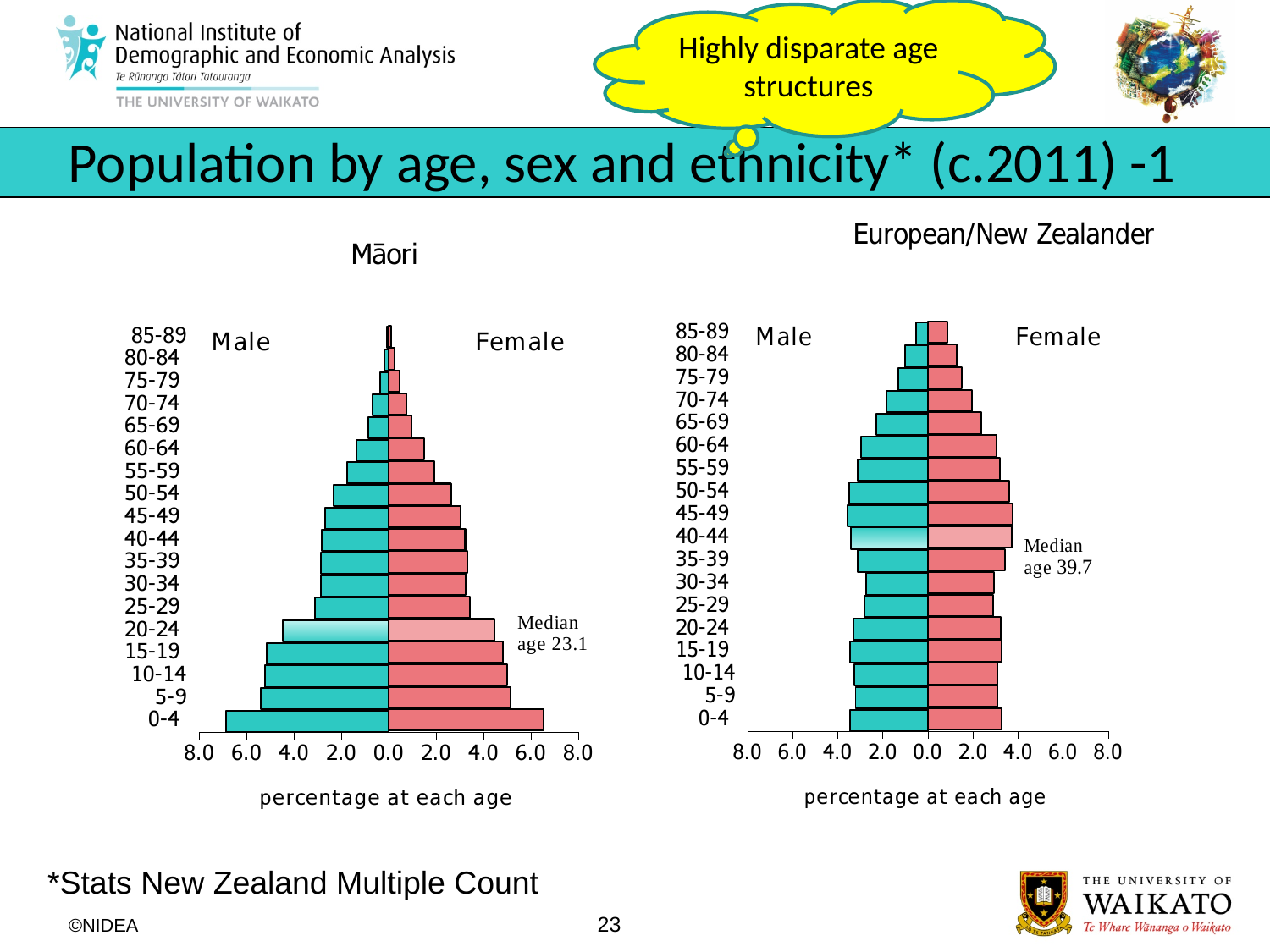

Highly disparate age structures
# Population by age, sex and ethnicity* (c.2011) -1

### Chart: European/New Zealander

| Category | Male | Female |
|---|---|---|
| 0-4  | -3.435782863353662 | 3.257653523337963 |
|  5-9 | -3.206328120282591 | 3.076505041966065 |
|  10-14 | -3.257653523337963 | 3.10367731417185 |
| 15-19  | -3.447859428778455 | 3.281806654187549 |
| 20-24  | -3.293883219612343 | 3.218404685707385 |
| 25-29  | -2.795724895839623 | 2.886299136525571 |
| 30-34  | -2.723265503290864 | 2.922528832799952 |
| 35-39  | -3.097639031459453 | 3.40559144979168 |
| 40-44  | -3.423706297928869 | 3.716563009480104 |
| 45-49  | -3.559567658957793 | 3.773926695247872 |
| 50-54  | -3.47805084234044 | 3.61693134472556 |
| 55-59  | -3.094619890103254 | 3.188213272145402 |
| 60-64  | -2.96177767043053 | 3.061409335185073 |
| 65-69  | -2.285490006642111 | 2.382102530040457 |
| 70-74  | -1.820542237787573 | 1.96848016424129 |
| 75-79  | -1.325403055371052 | 1.518628102167743 |
| 80-84  | -1.017450637038826 | 1.29521164180907 |
| 85-89  | -0.528349737334702 | 0.878570134653705 |

### Chart: Māori

| Category | Male | Female |
|---|---|---|
|  0-4  | -6.882230792049837 | 6.541085731237022 |
|   5-9 | -5.413823791159893 | 5.146840700088994 |
|   10-14 | -5.221002669830908 | 5.01334915455355 |
|  15-19  | -5.146840700088994 | 4.835360427172946 |
|  20-24  | -4.464550578463359 | 4.464550578463359 |
|  25-29  | -3.129635123108865 | 3.426283002076535 |
|  30-34  | -2.847819638089588 | 3.248294274695937 |
|  35-39  | -2.862652032037971 | 3.30762385048947 |
|  40-44  | -2.818154850192821 | 3.233461880747553 |
|  45-49  | -2.684663304657372 | 3.04064075941857 |
|  50-54  | -2.328685849896174 | 2.62533372886384 |
|  55-59  | -1.76505487985761 | 1.943043607238208 |
|  60-64  | -1.349747849302878 | 1.49807178878671 |
|  65-69  | -0.875111242954613 | 0.978938000593296 |
|  70-74  | -0.667457727677247 | 0.756452091367546 |
|  75-79  | -0.370809848709582 | 0.459804212399881 |
|  80-84  | -0.177988727380599 | 0.252150697122516 |
| 85-89 | -0.0593295757935331 | 0.103826757638683 |
*Stats New Zealand Multiple Count